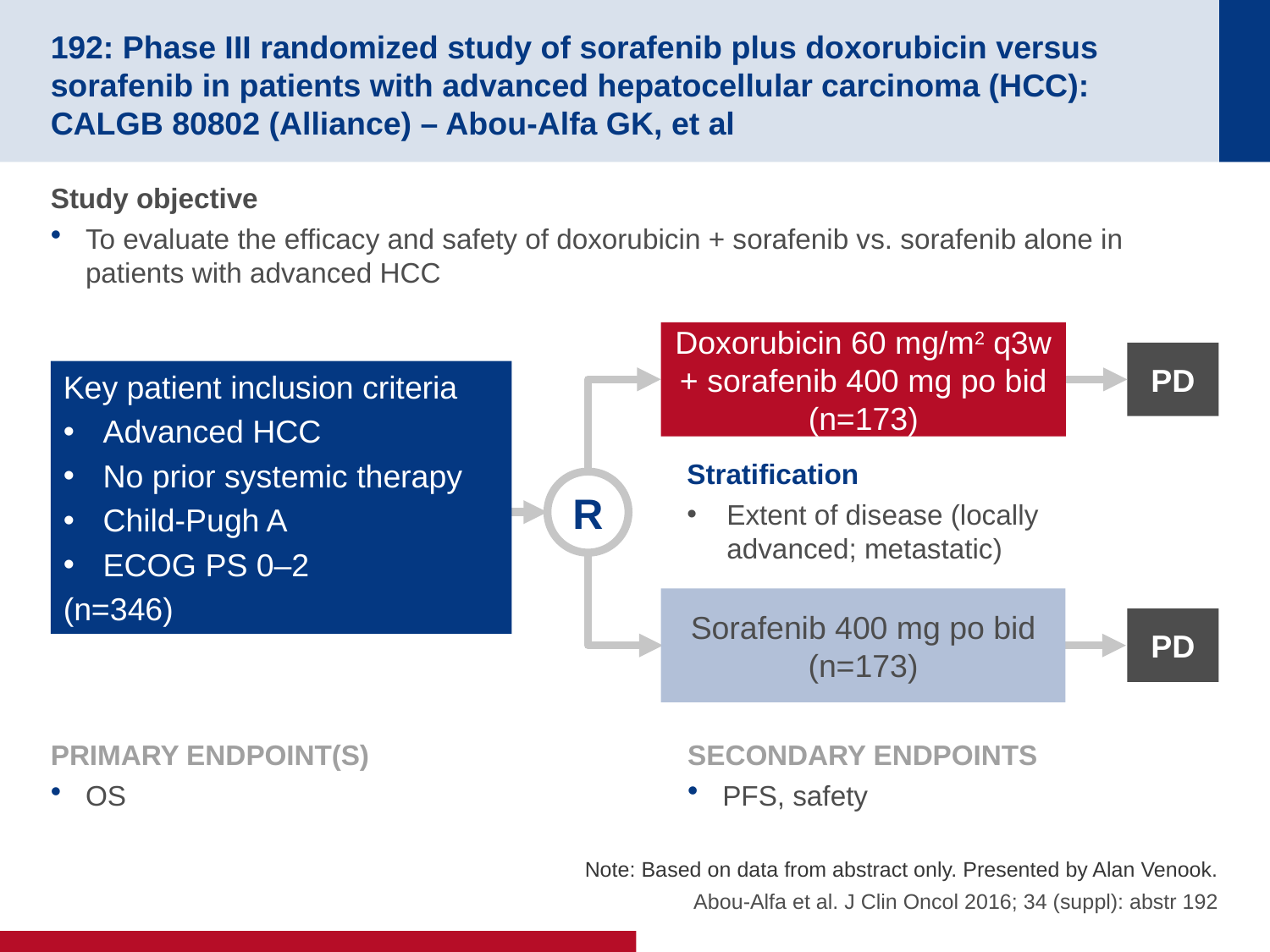

# 192: Phase III randomized study of sorafenib plus doxorubicin versus sorafenib in patients with advanced hepatocellular carcinoma (HCC): CALGB 80802 (Alliance) – Abou-Alfa GK, et al
Study objective
To evaluate the efficacy and safety of doxorubicin + sorafenib vs. sorafenib alone in patients with advanced HCC
Doxorubicin 60 mg/m2 q3w + sorafenib 400 mg po bid
(n=173)
PD
Key patient inclusion criteria
Advanced HCC
No prior systemic therapy
Child-Pugh A
ECOG PS 0–2
(n=346)
Stratification
Extent of disease (locally advanced; metastatic)
R
Sorafenib 400 mg po bid
(n=173)
PD
PRIMARY ENDPOINT(S)
OS

SECONDARY ENDPOINTS
PFS, safety
Note: Based on data from abstract only. Presented by Alan Venook.
Abou-Alfa et al. J Clin Oncol 2016; 34 (suppl): abstr 192